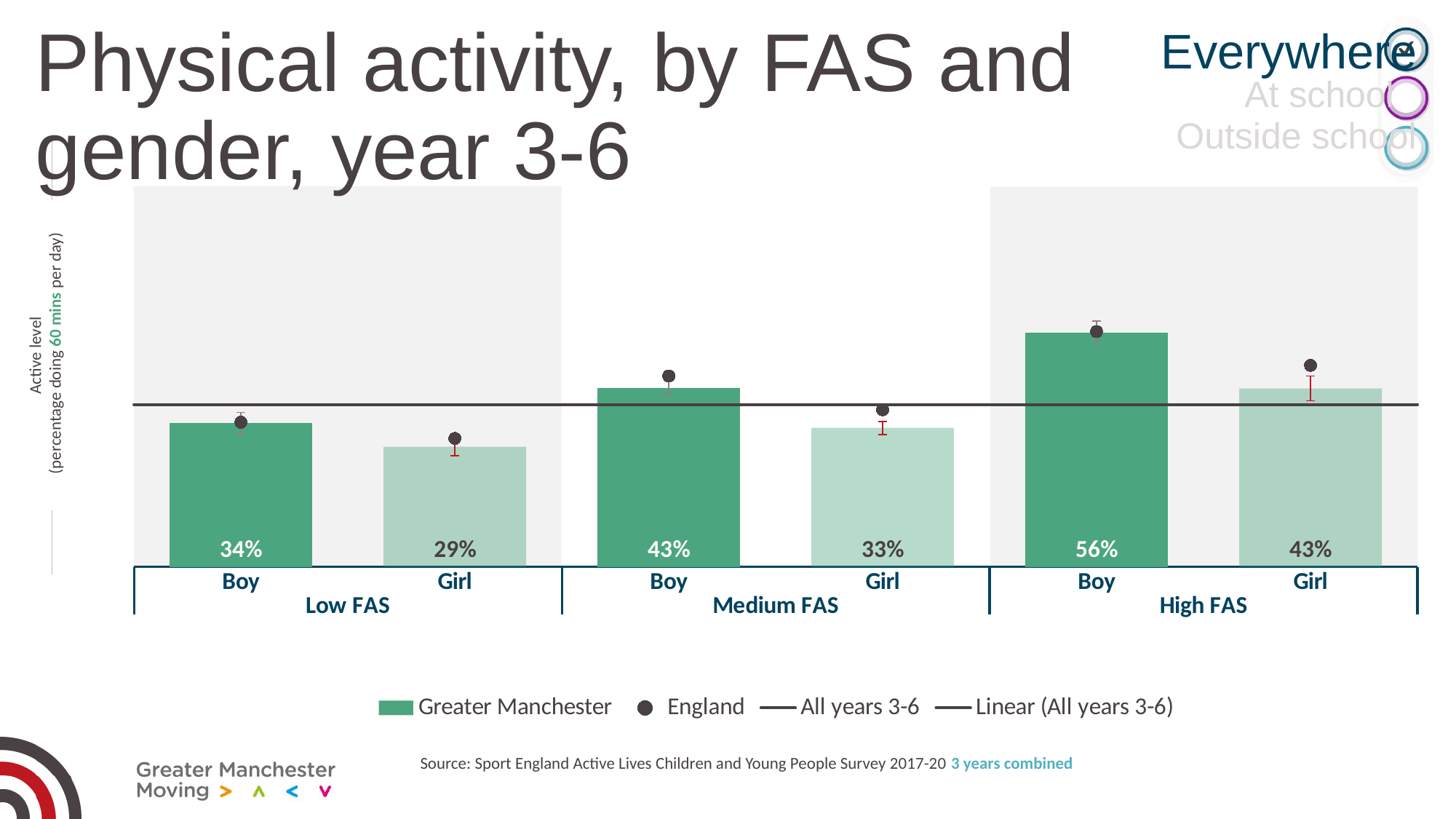

Physical activity, by FAS and gender, year 3-6

### Chart

| Category | Greater Manchester | Girls | England | All years 3-6 |
|---|---|---|---|---|
| Boy | 0.3443948456951318 | None | 0.34571118555923785 | 0.3879410841849812 |
| Girl | None | 0.28724260276817043 | 0.30693050150184786 | 0.3879410841849812 |
| Boy | 0.4280722326734279 | None | 0.4563504509833665 | 0.3879410841849812 |
| Girl | None | 0.33216576497700956 | 0.3757441781430403 | 0.3879410841849812 |
| Boy | 0.5599772565024007 | None | 0.5625274794901098 | 0.3879410841849812 |
| Girl | None | 0.42639605913505174 | 0.481819738659351 | 0.3879410841849812 |

Source: Sport England Active Lives Children and Young People Survey 2017-20 3 years combined